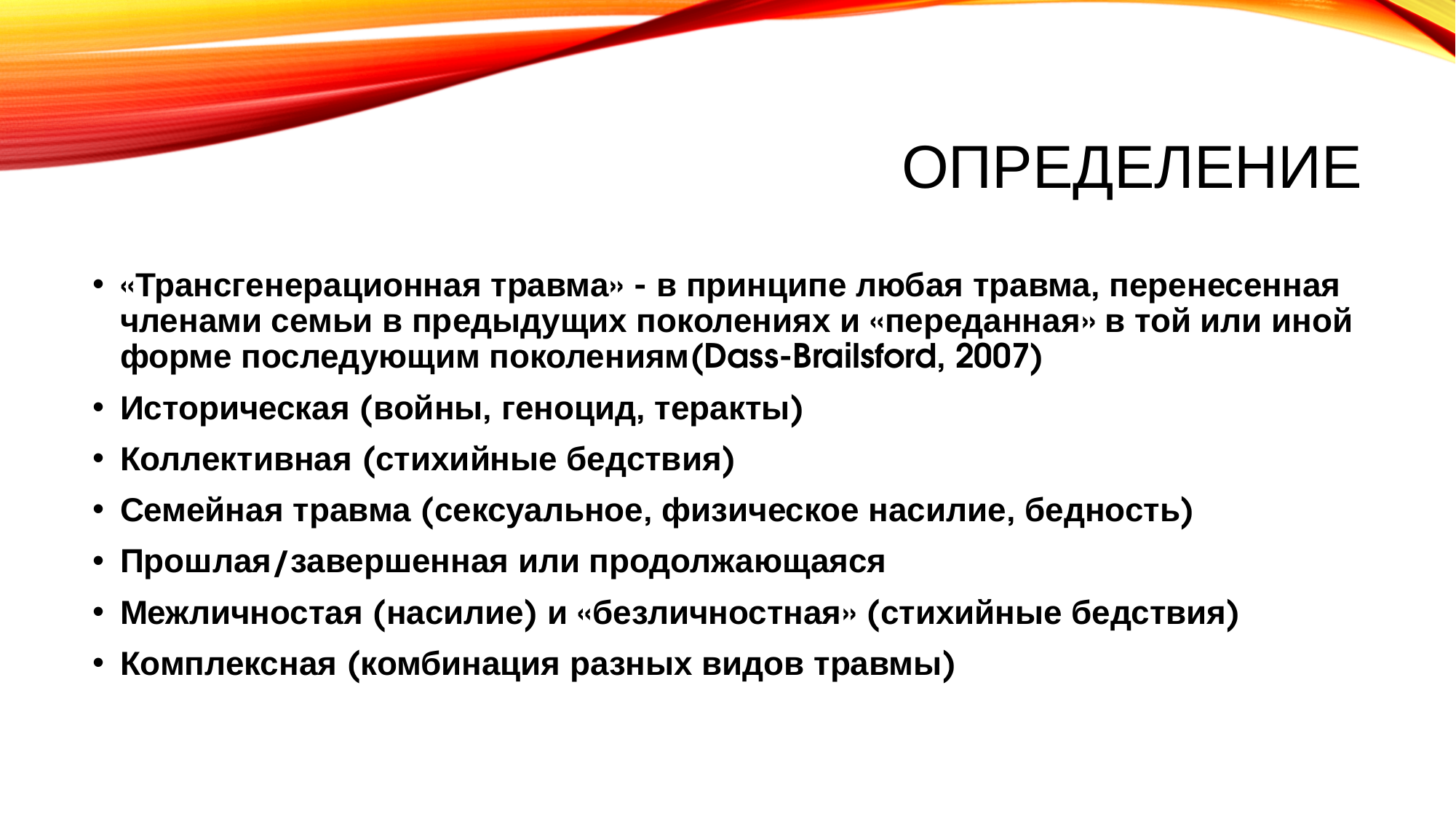

# Определение
«Трансгенерационная травма» - в принципе любая травма, перенесенная членами семьи в предыдущих поколениях и «переданная» в той или иной форме последующим поколениям(Dass-Brailsford, 2007)
Историческая (войны, геноцид, теракты)
Коллективная (стихийные бедствия)
Семейная травма (сексуальное, физическое насилие, бедность)
Прошлая/завершенная или продолжающаяся
Межличностая (насилие) и «безличностная» (стихийные бедствия)
Комплексная (комбинация разных видов травмы)